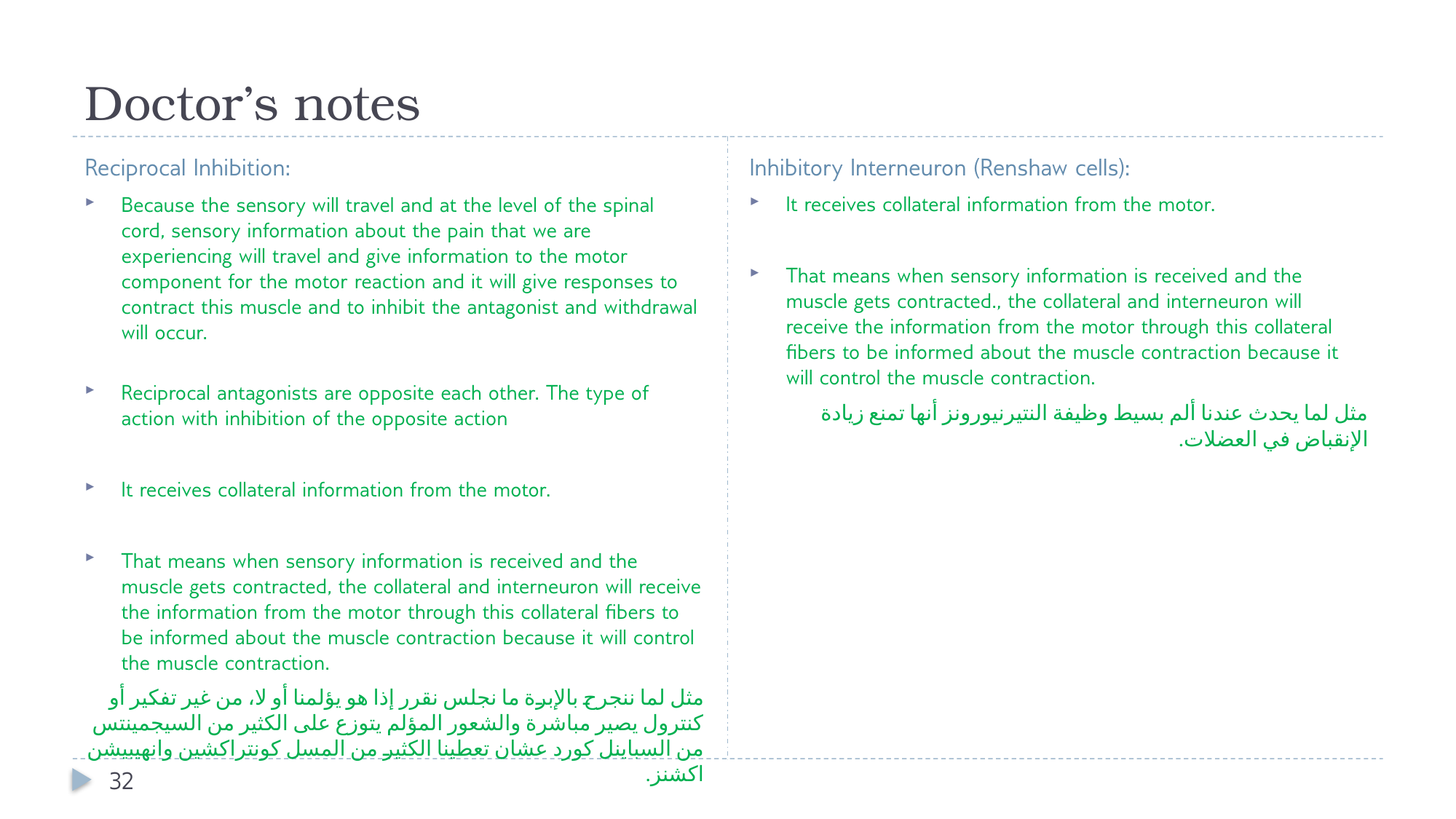

# Doctor’s notes
Inhibitory Interneuron (​Renshaw cells​):
It receives collateral information from the motor.

That means when sensory information is received and the muscle gets contracted., the collateral and interneuron will receive the information from the motor through this collateral fibers to be informed about the muscle contraction because it will control the muscle contraction.
مثل لما يحدث عندنا ألم بسيط وظيفة النتيرنيورونز أنها تمنع زيادة الإنقباض في العضلات.

Reciprocal Inhibition:
Because the sensory will travel and at the level of the spinal cord, sensory information about the pain that we are experiencing will travel and give information to the motor component for the motor reaction and it will give responses to contract this muscle and to inhibit the antagonist and withdrawal will occur.
Reciprocal antagonists are opposite each other. The type of action with inhibition of the opposite action

It receives collateral information from the motor.

That means when sensory information is received and the muscle gets contracted, the collateral and interneuron will receive the information from the motor through this collateral fibers to be informed about the muscle contraction because it will control the muscle contraction.
مثل لما ننجرح بالإبرة ما نجلس نقرر إذا هو يؤلمنا أو لا، من غير تفكير أو كنترول يصير مباشرة والشعور المؤلم يتوزع على الكثير من السيجمينتس من السباينل كورد عشان تعطينا الكثير من المسل كونتراكشين وانهيبيشن اكشنز.

32